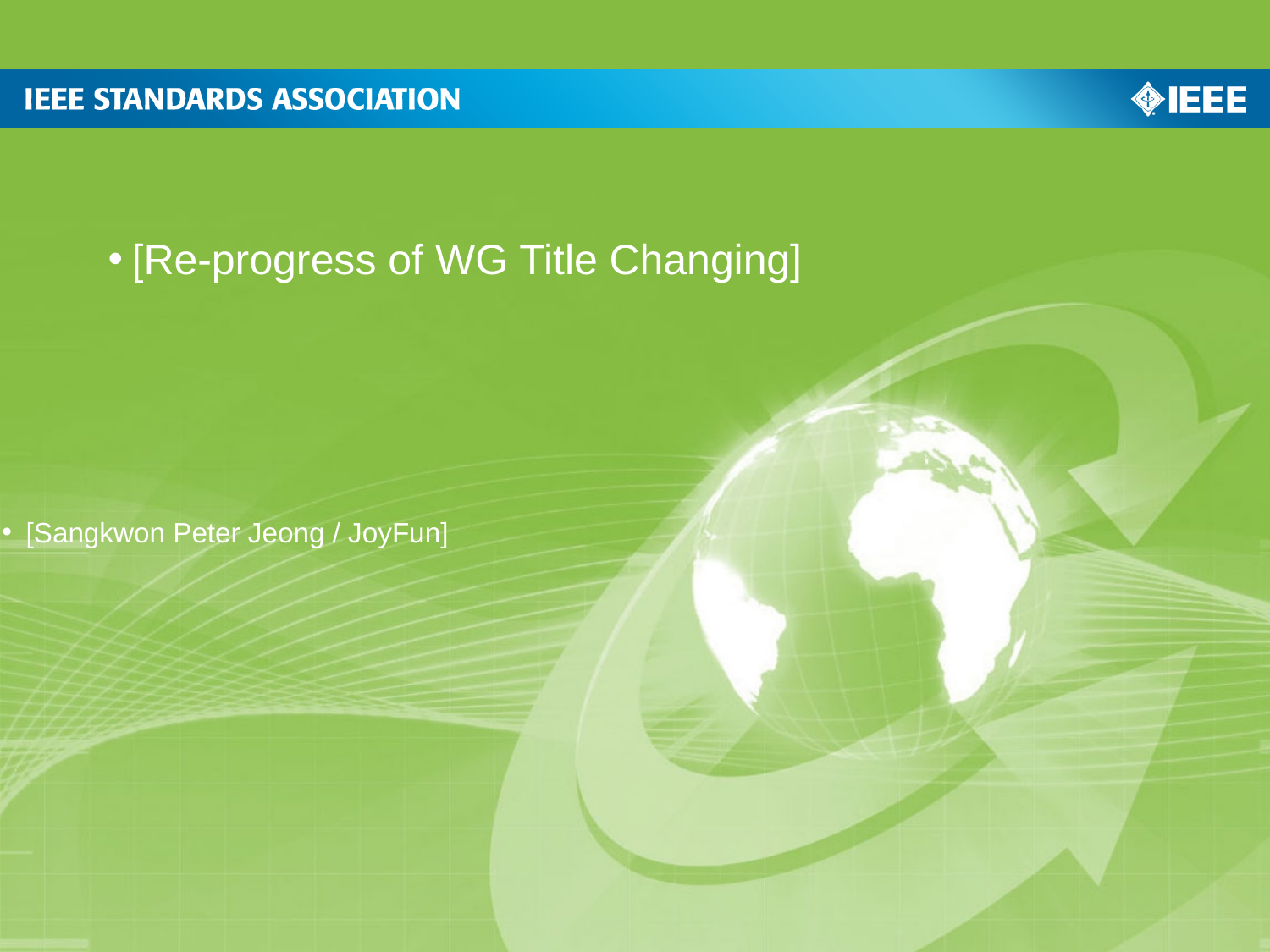

[Re-progress of WG Title Changing]
[Sangkwon Peter Jeong / JoyFun]